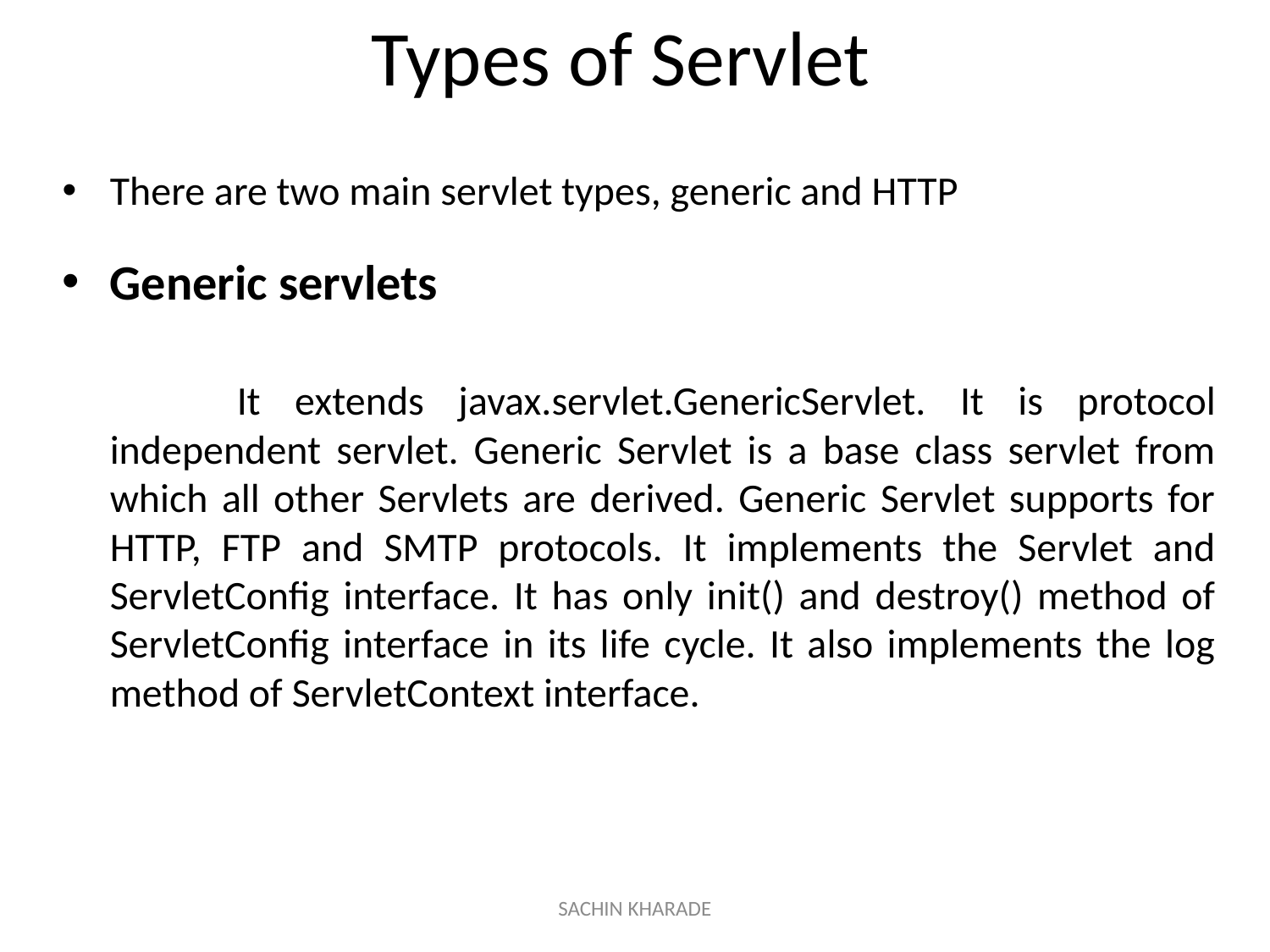

# Types of Servlet
There are two main servlet types, generic and HTTP

Generic servlets

		It extends javax.servlet.GenericServlet. It is protocol independent servlet. Generic Servlet is a base class servlet from which all other Servlets are derived. Generic Servlet supports for HTTP, FTP and SMTP protocols. It implements the Servlet and ServletConfig interface. It has only init() and destroy() method of ServletConfig interface in its life cycle. It also implements the log method of ServletContext interface.
SACHIN KHARADE